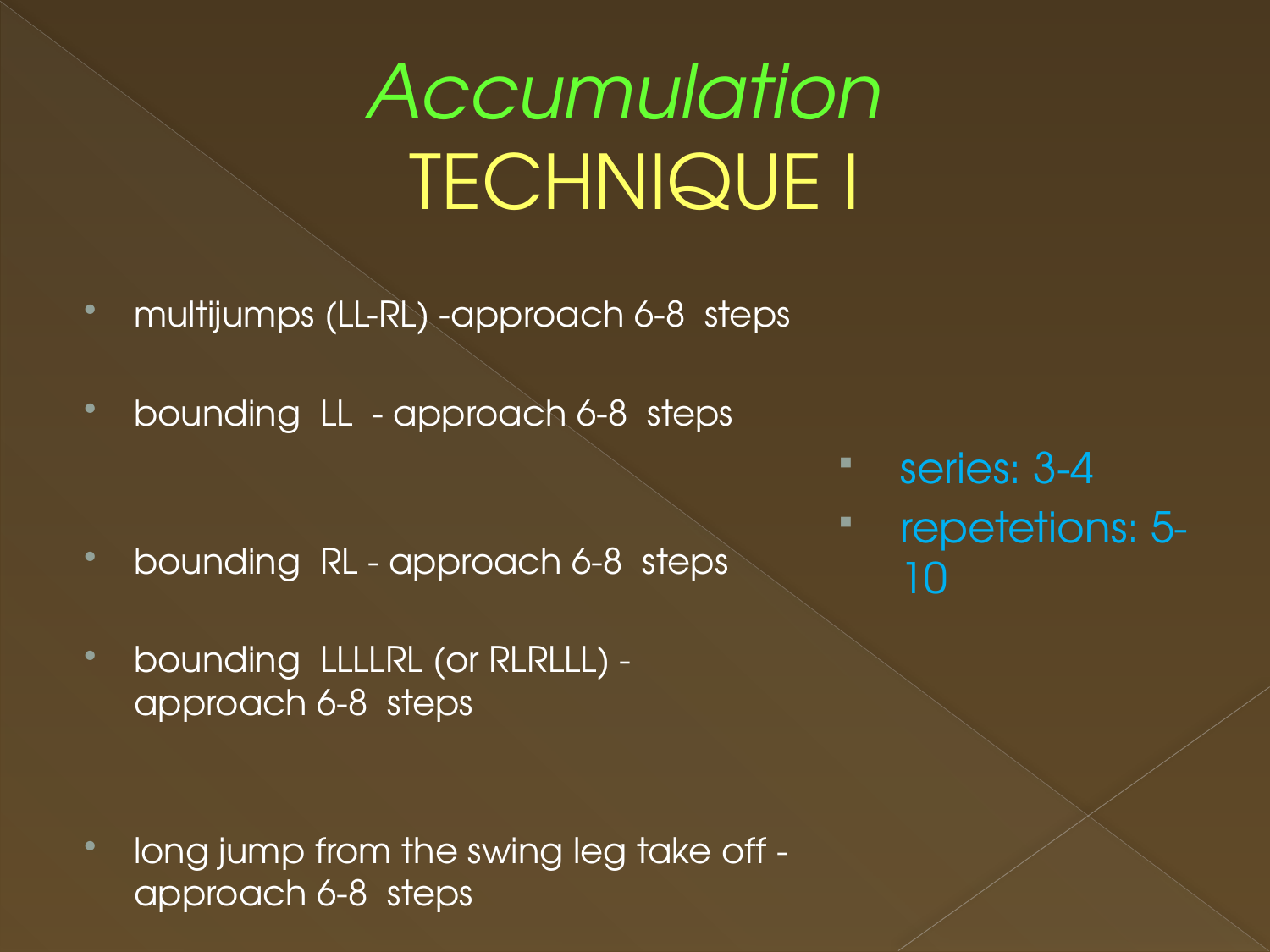

# Accumulation TECHNIQUE I

multijumps (LL-RL) -approach 6-8  steps

bounding  LL  - approach 6-8  steps

bounding  RL - approach 6-8  steps

bounding  LLLLRL (or RLRLLL) - approach 6-8  steps

long jump from the swing leg take off -approach 6-8  steps

series: 3-4
repetetions: 5-10